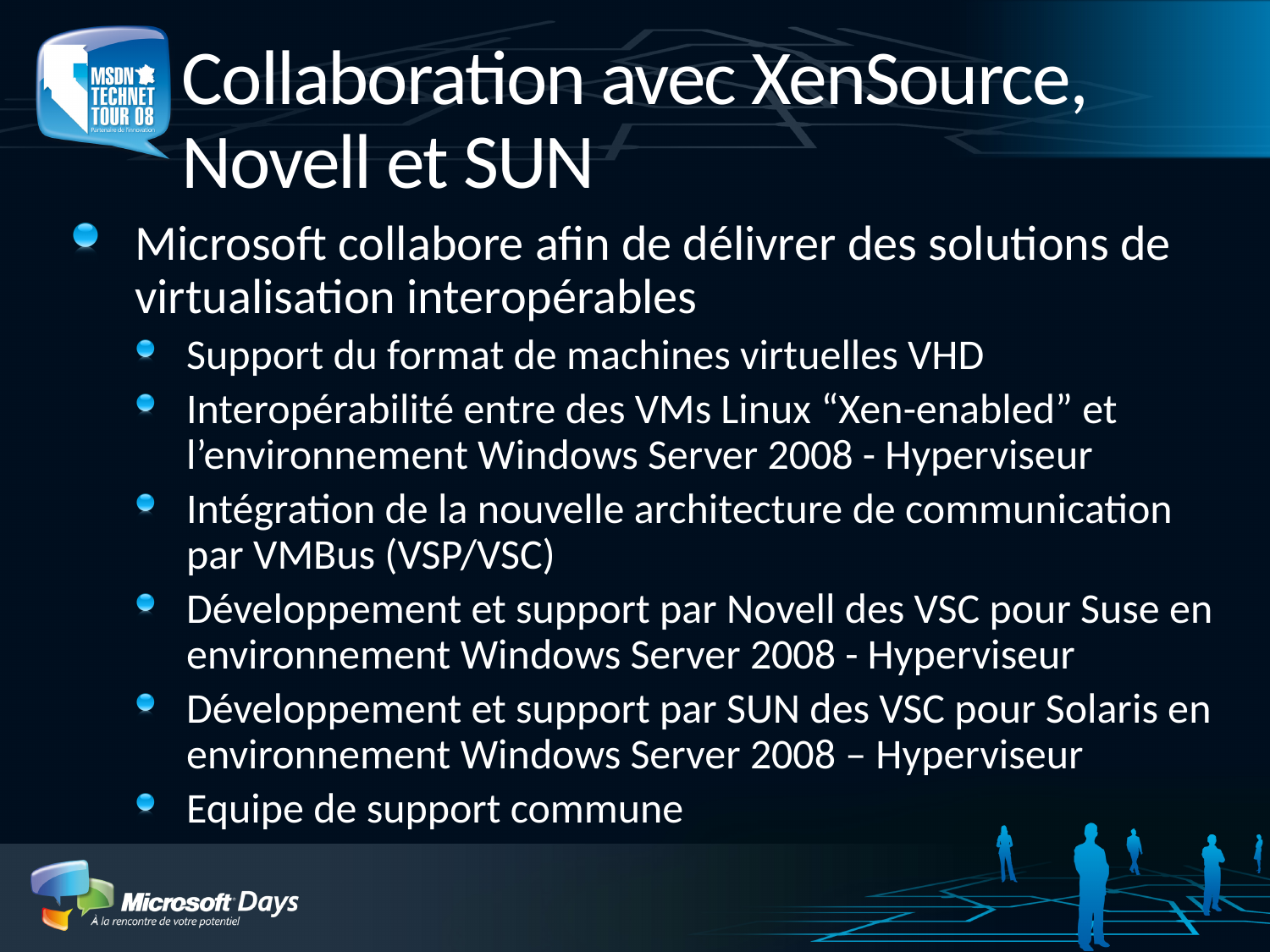

# Collaboration avec XenSource, Novell et SUN
Microsoft collabore afin de délivrer des solutions de virtualisation interopérables
Support du format de machines virtuelles VHD
Interopérabilité entre des VMs Linux “Xen-enabled” et l’environnement Windows Server 2008 - Hyperviseur
Intégration de la nouvelle architecture de communication par VMBus (VSP/VSC)
Développement et support par Novell des VSC pour Suse en environnement Windows Server 2008 - Hyperviseur
Développement et support par SUN des VSC pour Solaris en environnement Windows Server 2008 – Hyperviseur
Equipe de support commune